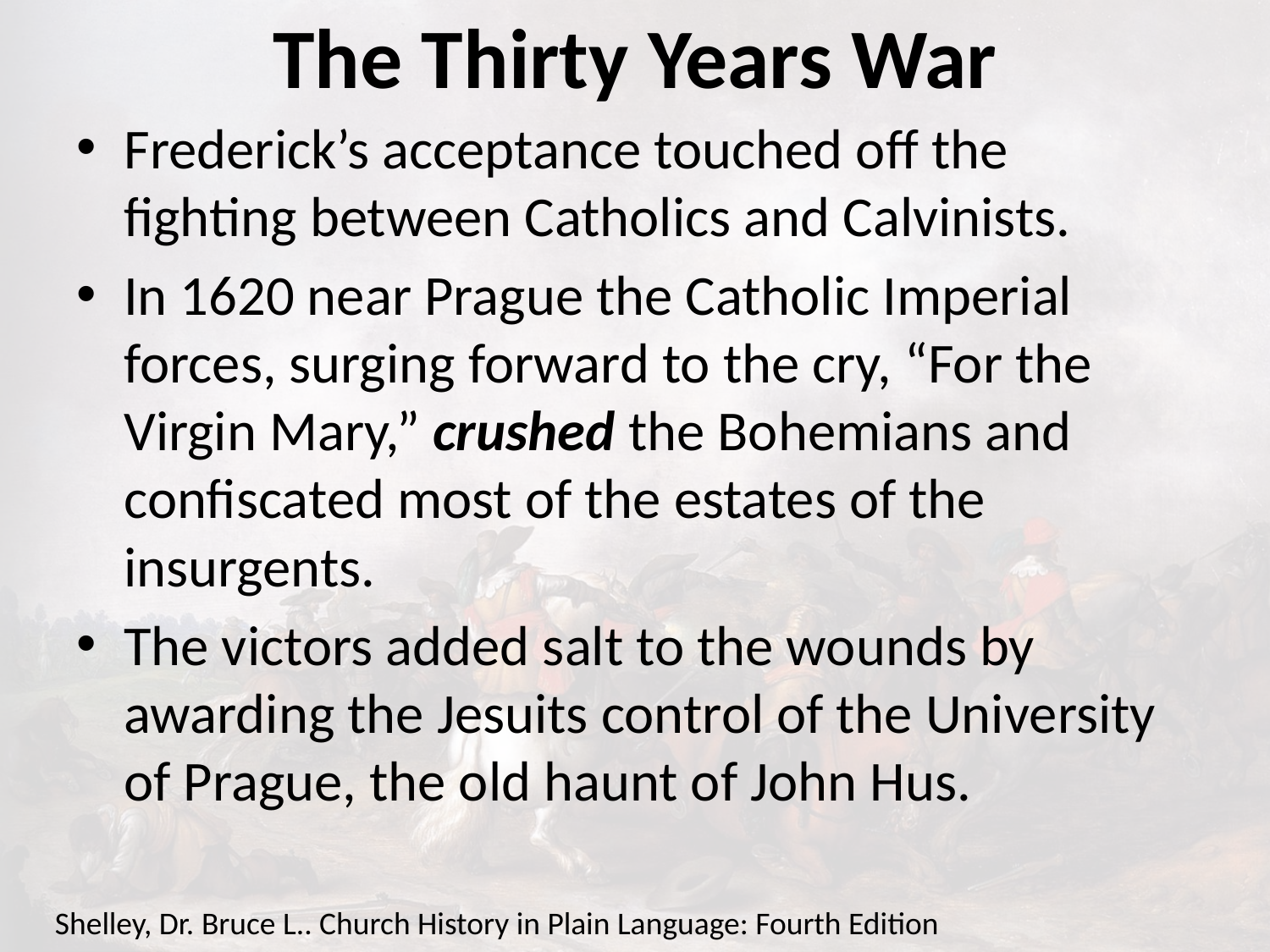

# The Thirty Years War
Frederick’s acceptance touched off the fighting between Catholics and Calvinists.
In 1620 near Prague the Catholic Imperial forces, surging forward to the cry, “For the Virgin Mary,” crushed the Bohemians and confiscated most of the estates of the insurgents.
The victors added salt to the wounds by awarding the Jesuits control of the University of Prague, the old haunt of John Hus.
Shelley, Dr. Bruce L.. Church History in Plain Language: Fourth Edition